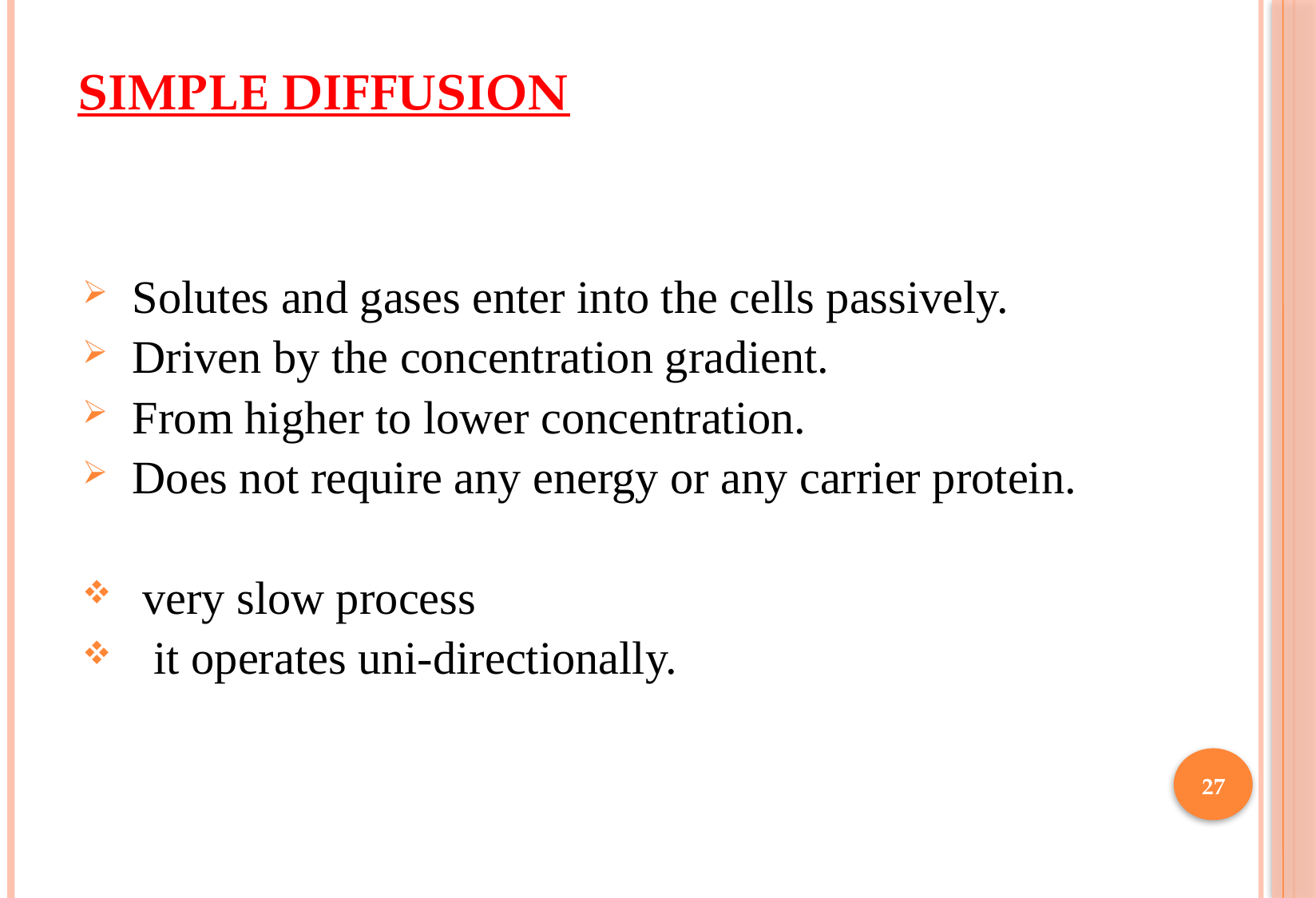

# Simple Diffusion

Solutes and gases enter into the cells passively.
Driven by the concentration gradient.
From higher to lower concentration.
Does not require any energy or any carrier protein.

very slow process
 it operates uni-directionally.
27